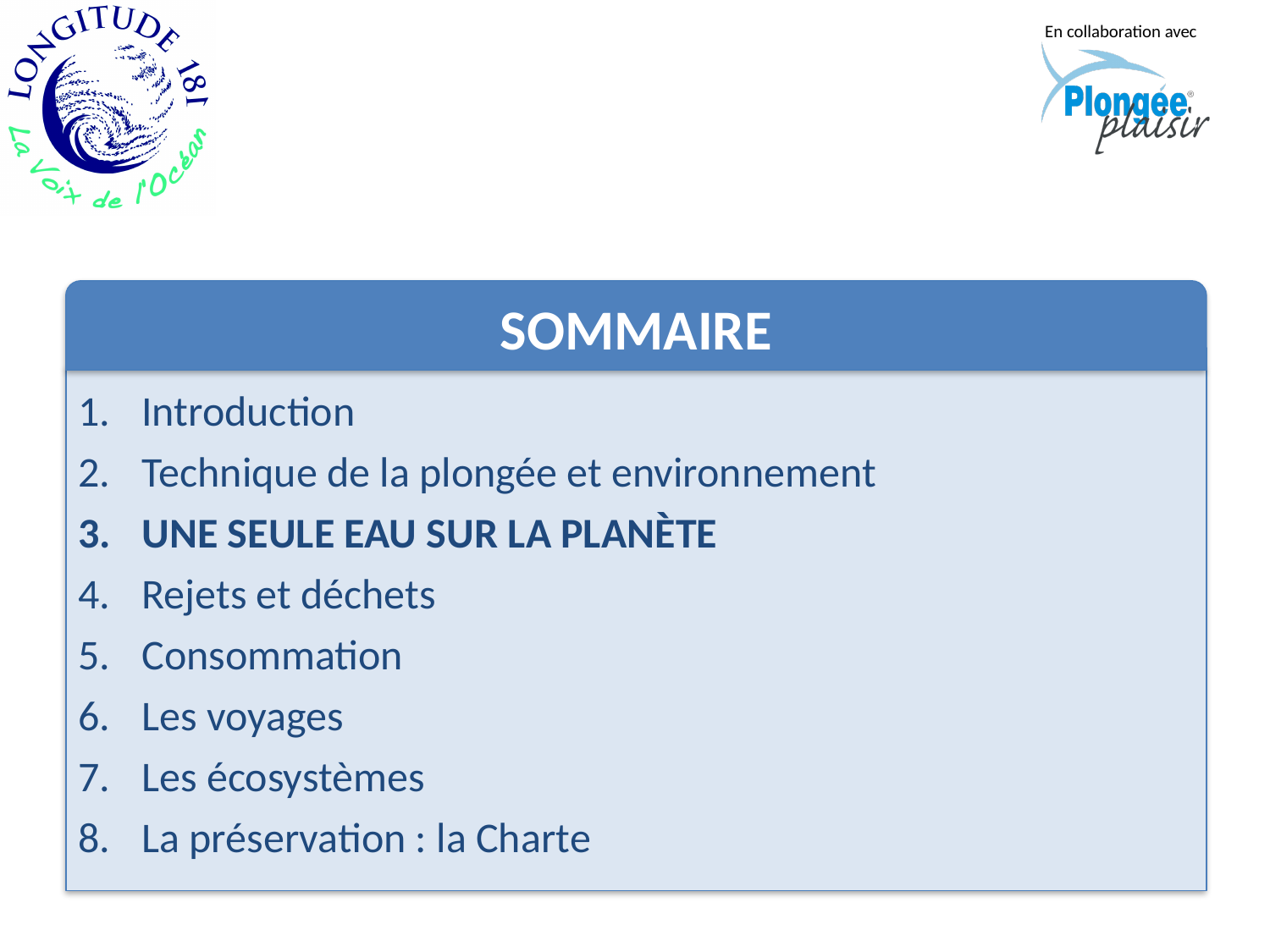

SOMMAIRE
Introduction
Technique de la plongée et environnement
UNE SEULE EAU SUR LA PLANÈTE
Rejets et déchets
Consommation
Les voyages
Les écosystèmes
La préservation : la Charte